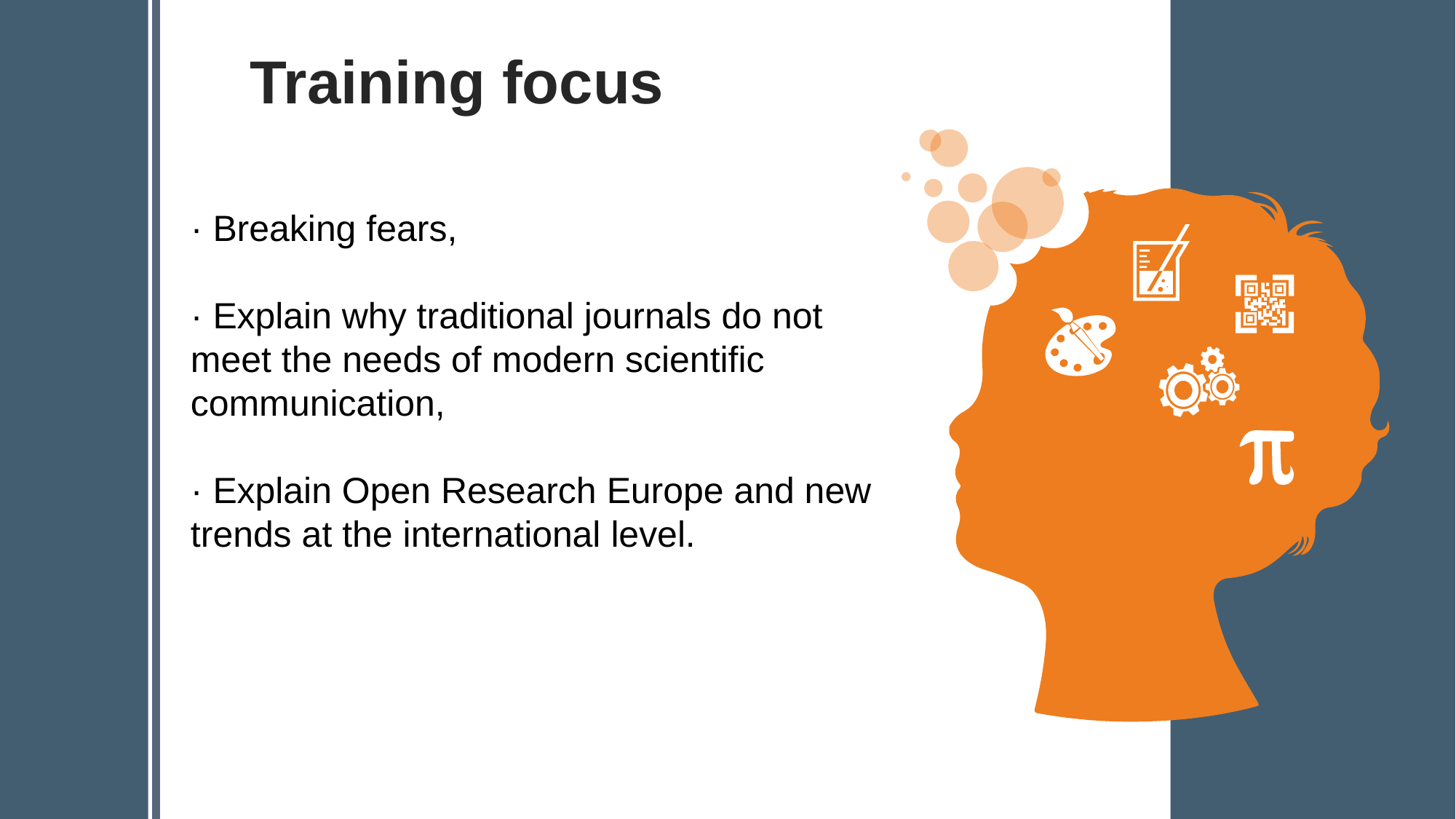

Training focus
· Breaking fears,

· Explain why traditional journals do not meet the needs of modern scientific communication,

· Explain Open Research Europe and new trends at the international level.